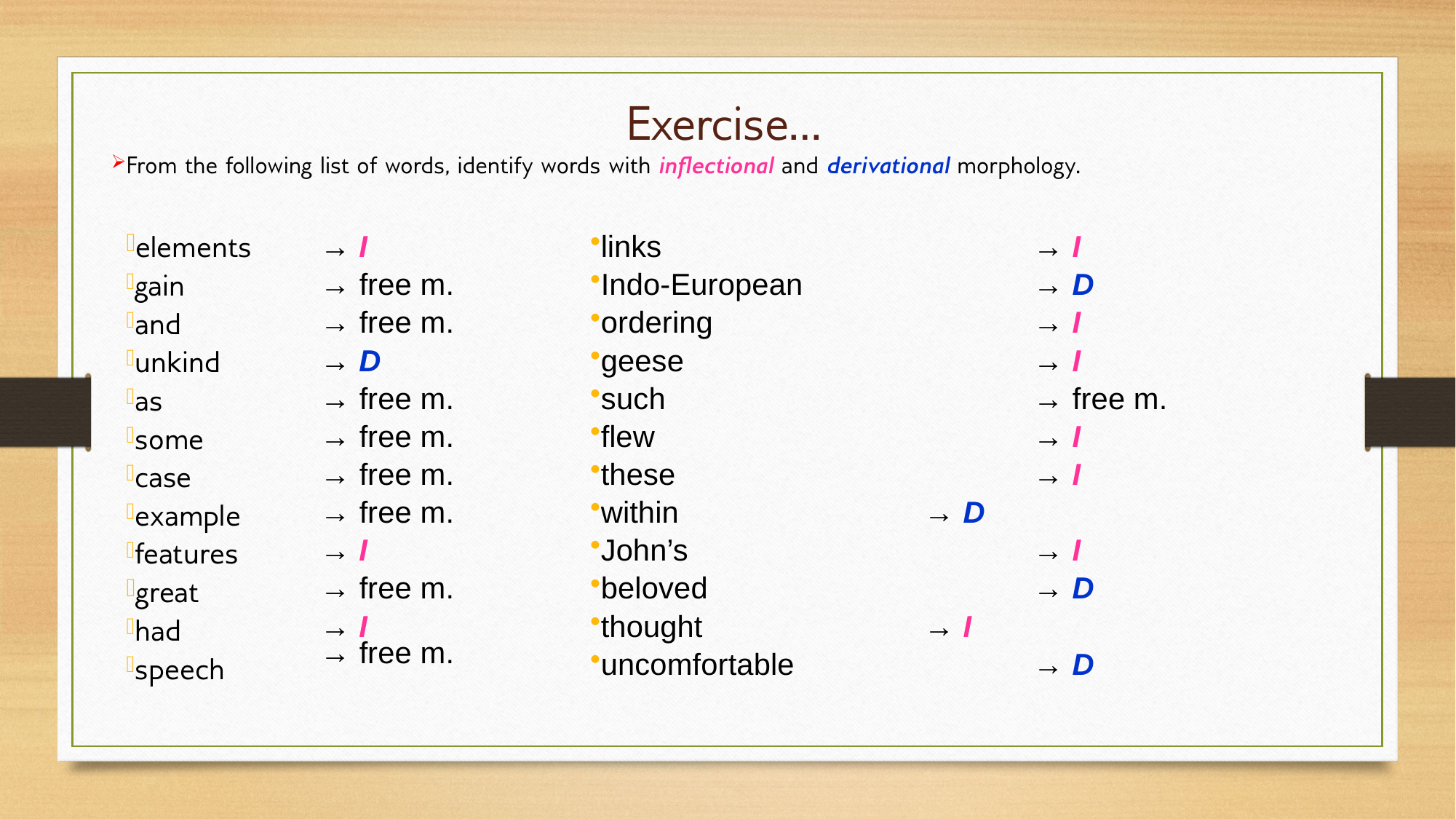

Exercise…
From the following list of words, identify words with inflectional and derivational morphology.

elements
gain
and
unkind
as
some
case
example
features
great
had
speech
→ I
→ free m.
→ free m.
→ D
→ free m.
→ free m.
→ free m.
→ free m.
→ I
→ free m.
→ I

→ free m.
links					→ I
Indo-European     		→ D
ordering			→ I
geese				→ I
such					→ free m.
flew					→ I
these					→ I
within				→ D
John’s				→ I
beloved			→ D
thought			→ I
uncomfortable			→ D